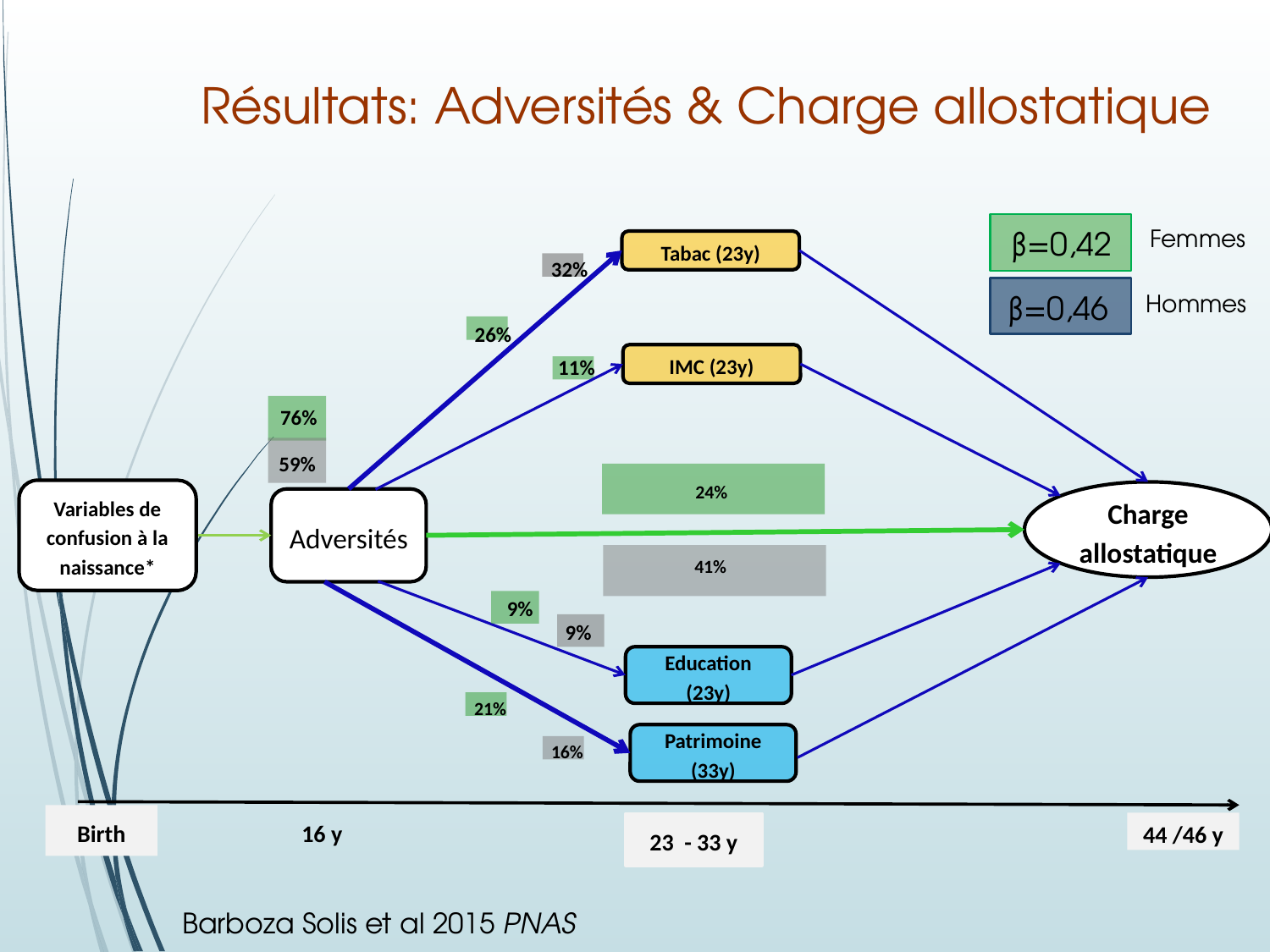

Résultats: Adversités & Charge allostatique

β=0,42
Femmes
Tabac (23y)

32%

β=0,46

Hommes

26%
IMC (23y)
11%

76%

59%

24%
Variables de confusion à la naissance*

Charge allostatique

Adversités

41%

9%

9%
Education (23y)

21%
Patrimoine (33y)

16%
16 y
Birth
44 /46 y
23  - 33 y
Barboza Solis et al 2015 PNAS